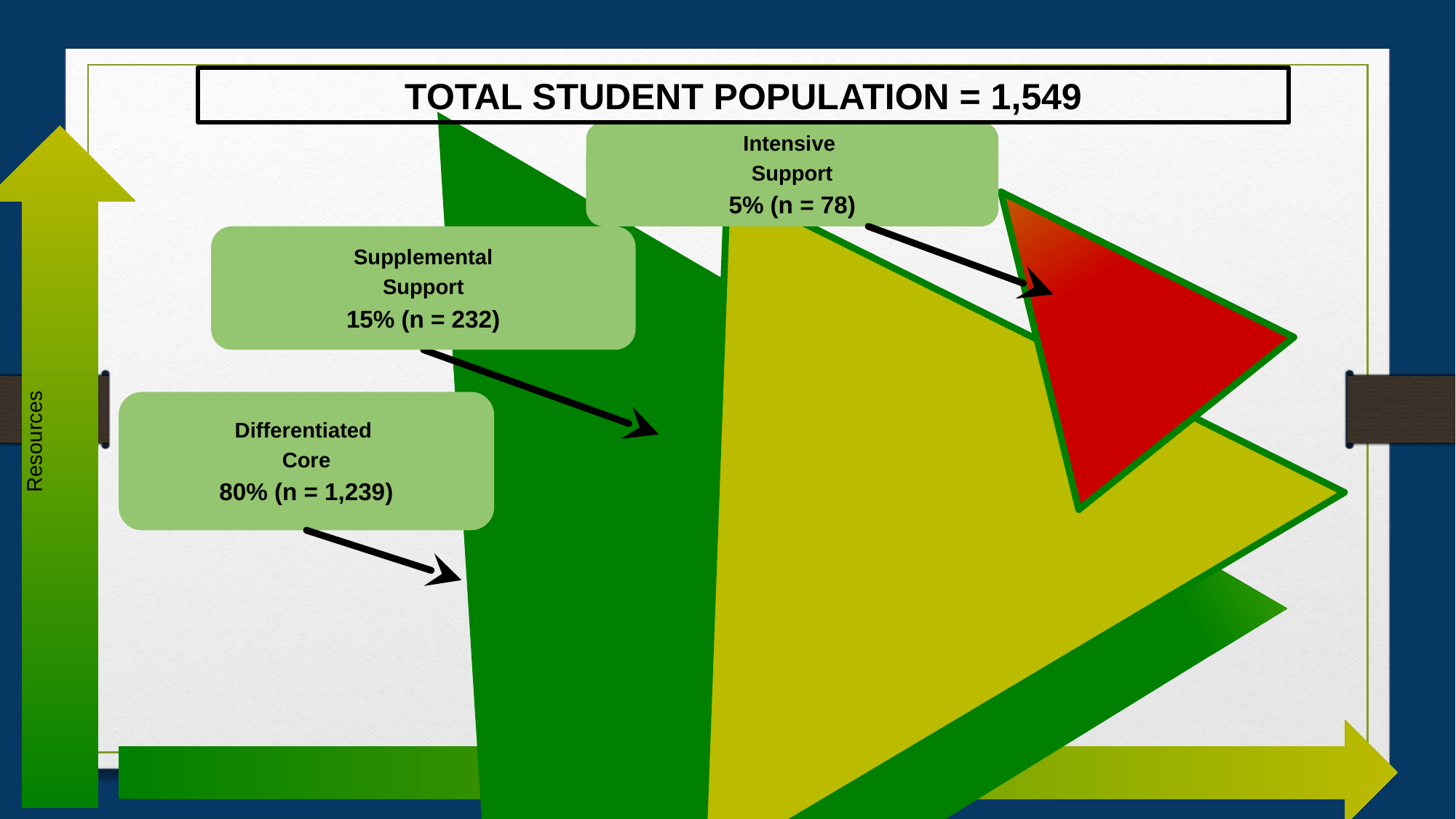

Total Student Population = 1,549
Intensive
Support
5% (n = 78)

Supplemental
Support
15% (n = 232)

Resources
Differentiated
Core
80% (n = 1,239)

Student Needs